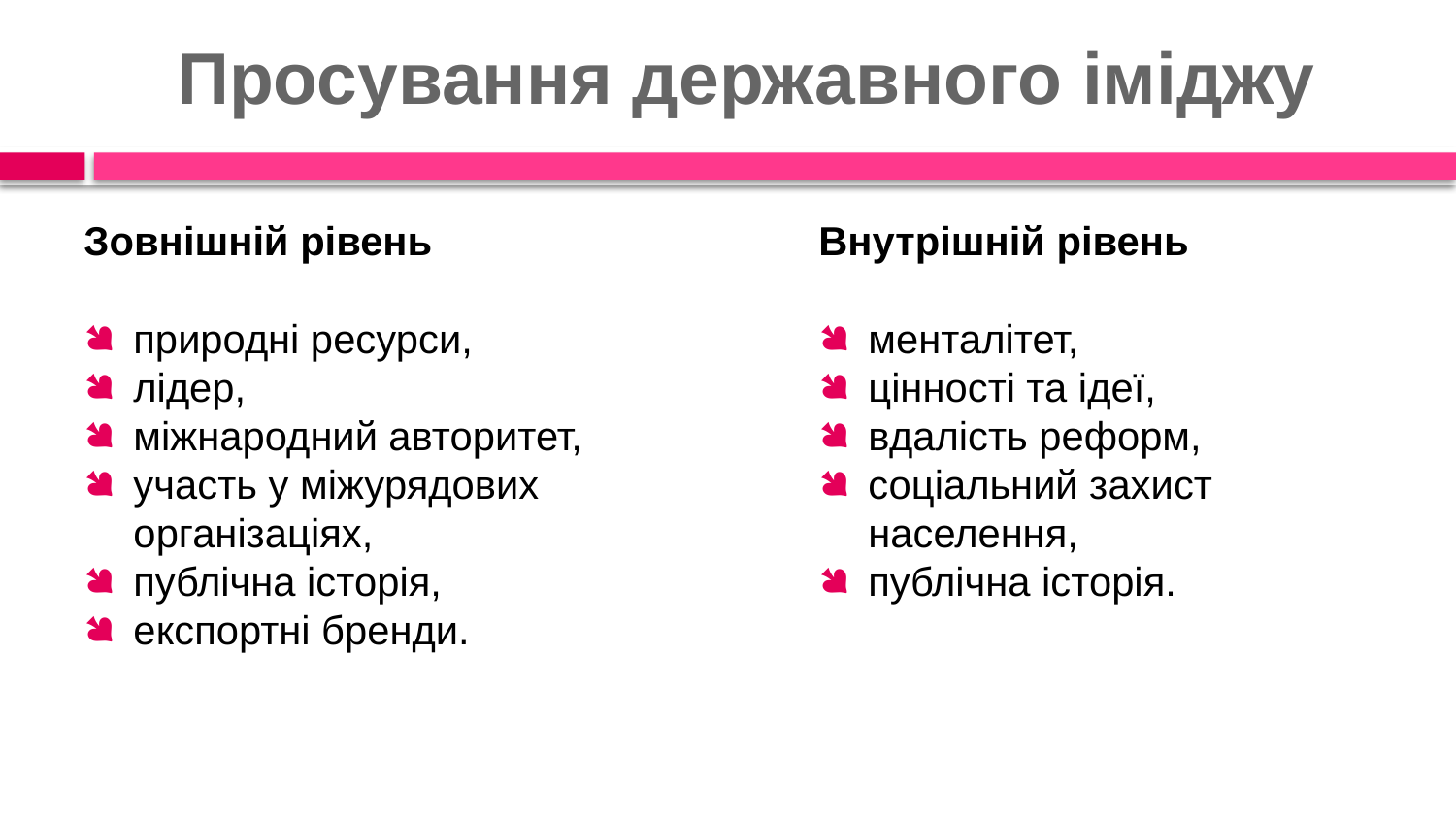

# Просування державного іміджу
Зовнішній рівень

природні ресурси,
лідер,
міжнародний авторитет,
участь у міжурядових організаціях,
публічна історія,
експортні бренди.
Внутрішній рівень

менталітет,
цінності та ідеї,
вдалість реформ,
соціальний захист населення,
публічна історія.